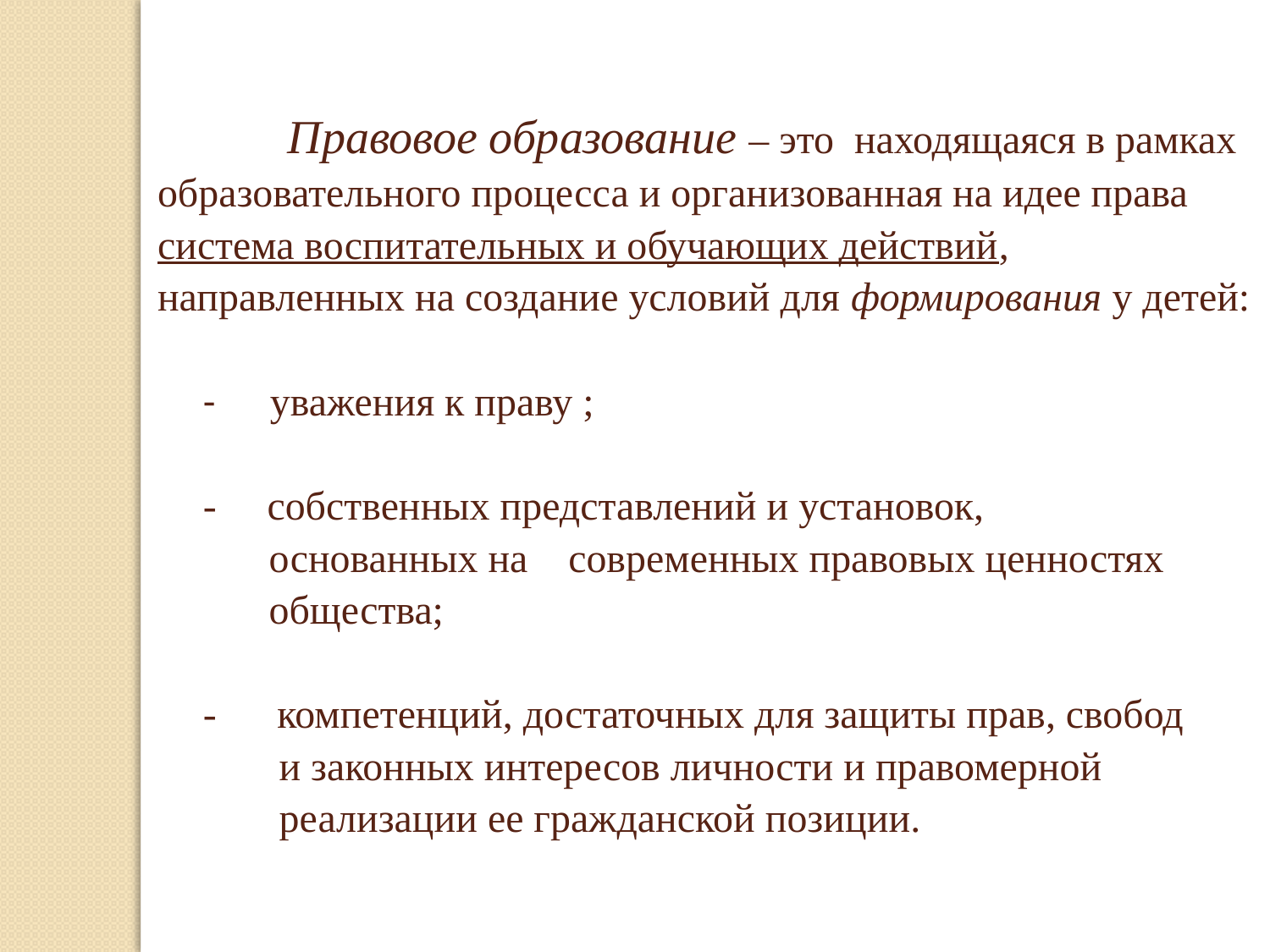

Правовое образование – это  находящаяся в рамках образовательного процесса и организованная на идее права система воспитательных и обучающих действий, направленных на создание условий для формирования у детей:
     -      уважения к праву ;
     -     собственных представлений и установок,
           основанных на    современных правовых ценностях
           общества;
     -      компетенций, достаточных для защиты прав, свобод
            и законных интересов личности и правомерной
            реализации ее гражданской позиции.